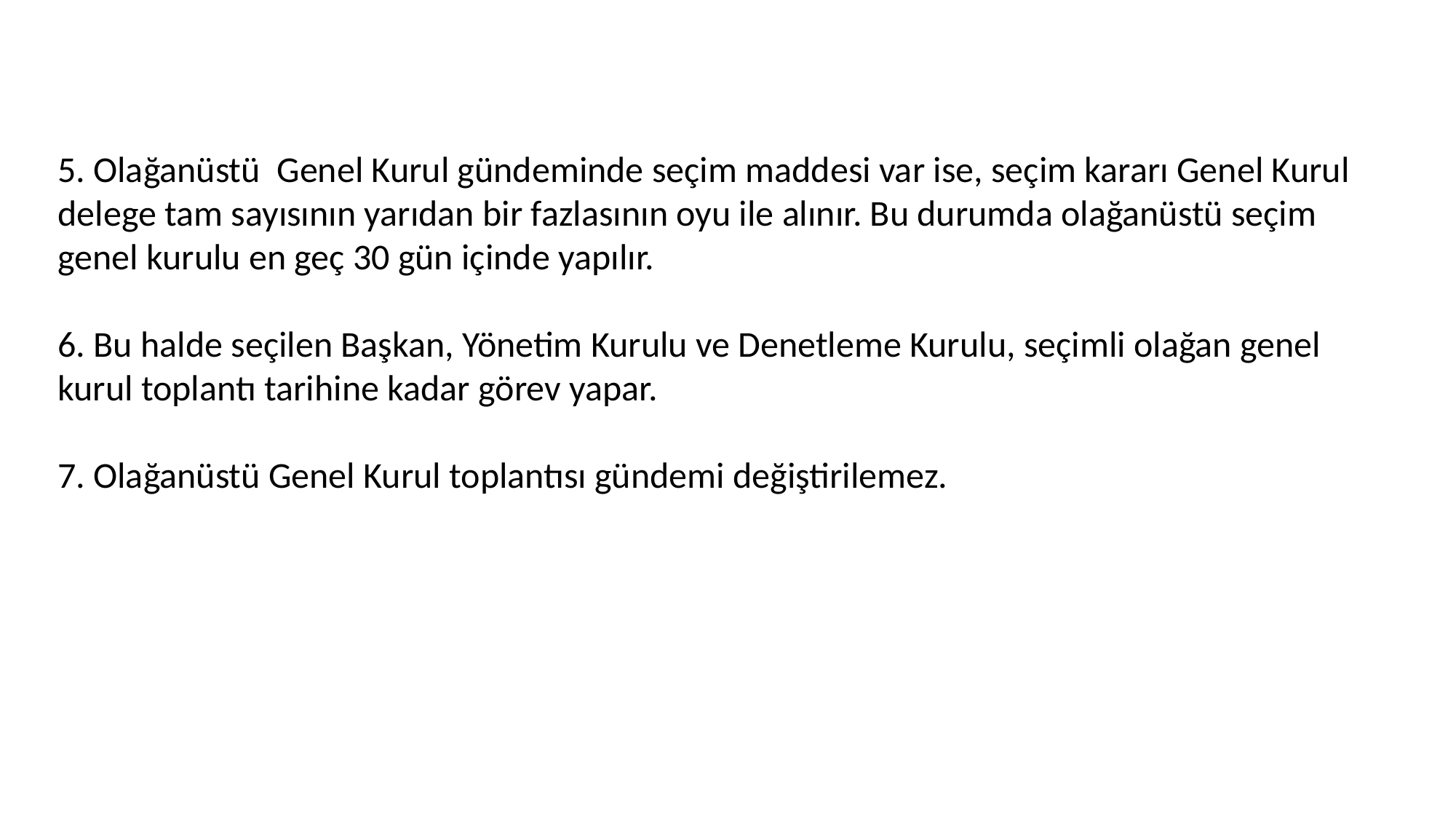

5. Olağanüstü  Genel Kurul gündeminde seçim maddesi var ise, seçim kararı Genel Kurul delege tam sayısının yarıdan bir fazlasının oyu ile alınır. Bu durumda olağanüstü seçim genel kurulu en geç 30 gün içinde yapılır.

6. Bu halde seçilen Başkan, Yönetim Kurulu ve Denetleme Kurulu, seçimli olağan genel kurul toplantı tarihine kadar görev yapar.

7. Olağanüstü Genel Kurul toplantısı gündemi değiştirilemez.